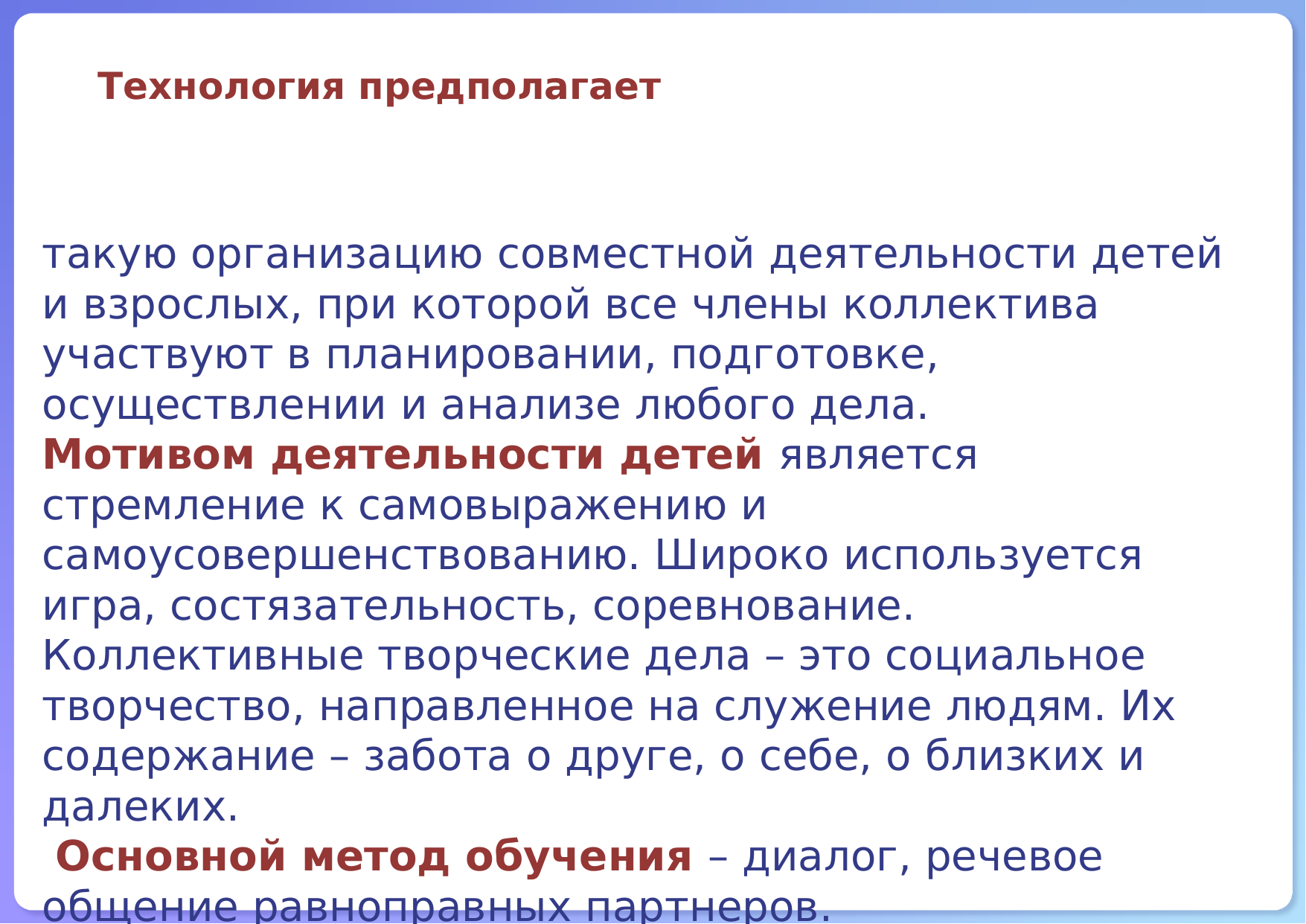

# Технология предполагает
такую организацию совместной деятельности детей и взрослых, при которой все члены коллектива участвуют в планировании, подготовке, осуществлении и анализе любого дела.
Мотивом деятельности детей является стремление к самовыражению и самоусовершенствованию. Широко используется игра, состязательность, соревнование. Коллективные творческие дела – это социальное творчество, направленное на служение людям. Их содержание – забота о друге, о себе, о близких и далеких.
 Основной метод обучения – диалог, речевое общение равноправных партнеров.